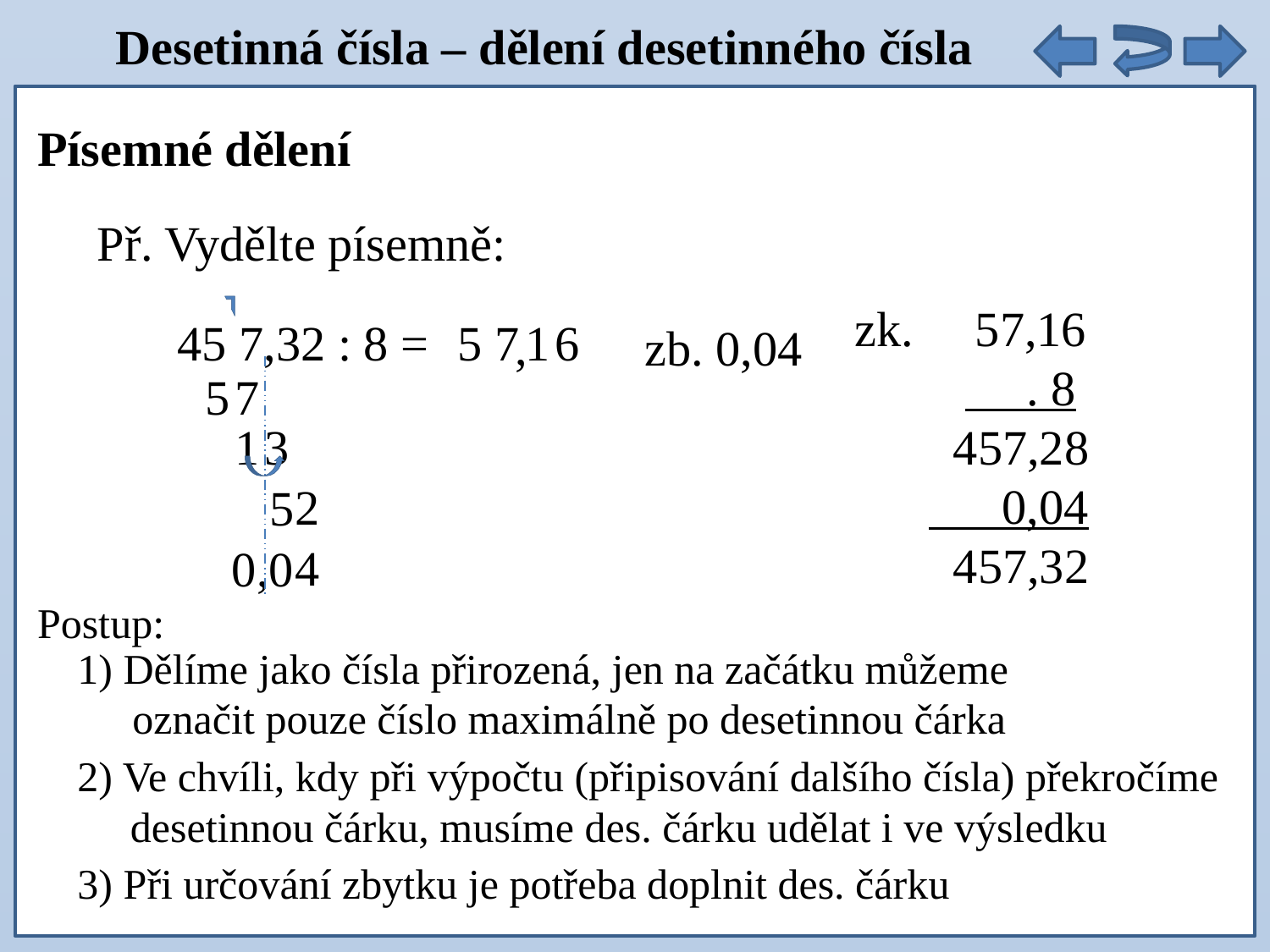

Desetinná čísla – dělení desetinného čísla

Písemné dělení
Př. Vydělte písemně:
45 7,32 : 8 =
5
7
1
6
,
zb. 0,04

zk.     57,16
              . 8
        457,28
            0,04
        457,32
5
7
1
3
2
5

4
0,0
Postup:
1) Dělíme jako čísla přirozená, jen na začátku můžeme
označit pouze číslo maximálně po desetinnou čárka
2) Ve chvíli, kdy při výpočtu (připisování dalšího čísla) překročíme
     desetinnou čárku, musíme des. čárku udělat i ve výsledku
3) Při určování zbytku je potřeba doplnit des. čárku